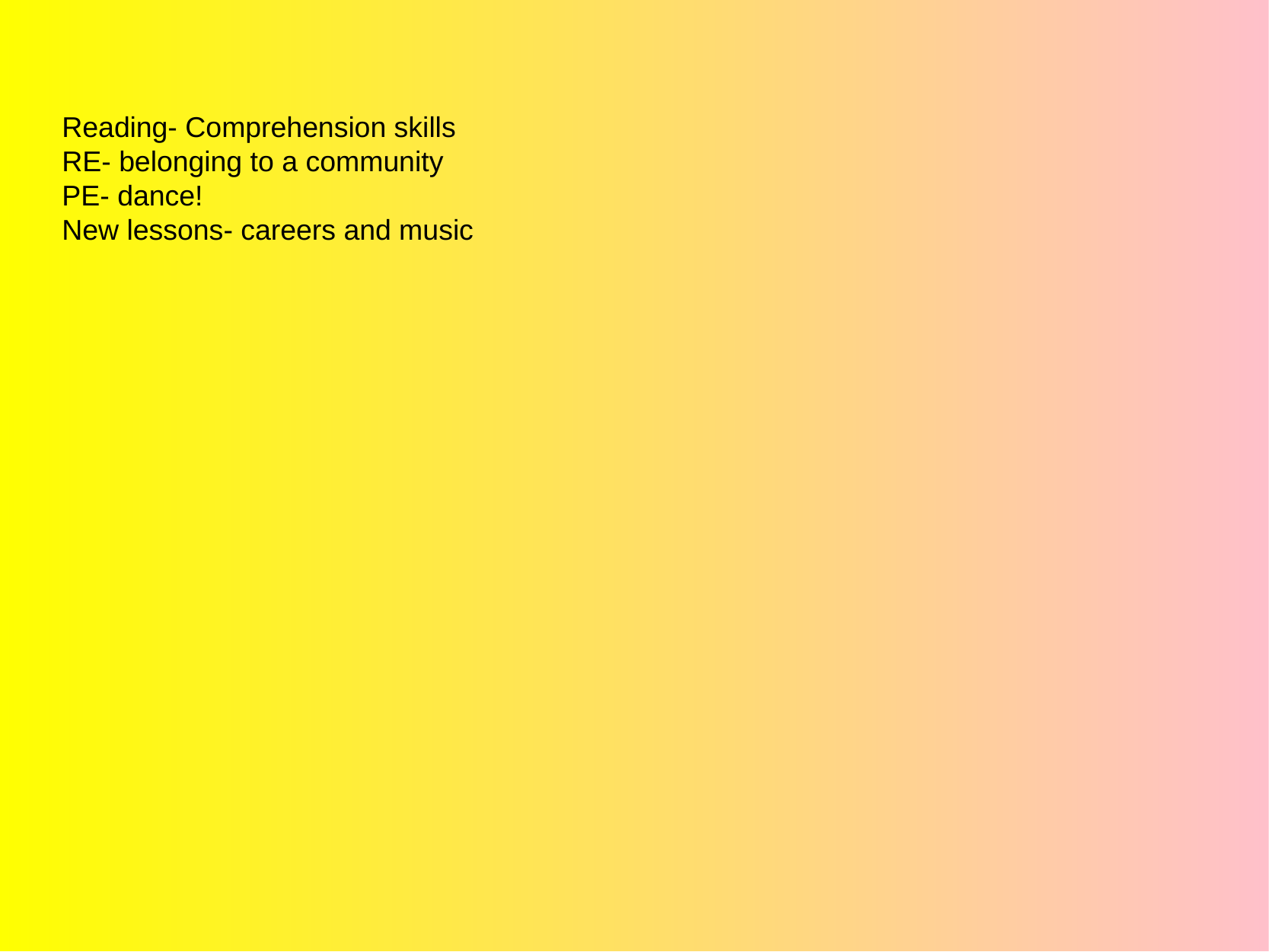

Reading- Comprehension skills
RE- belonging to a community
PE- dance!
New lessons- careers and music